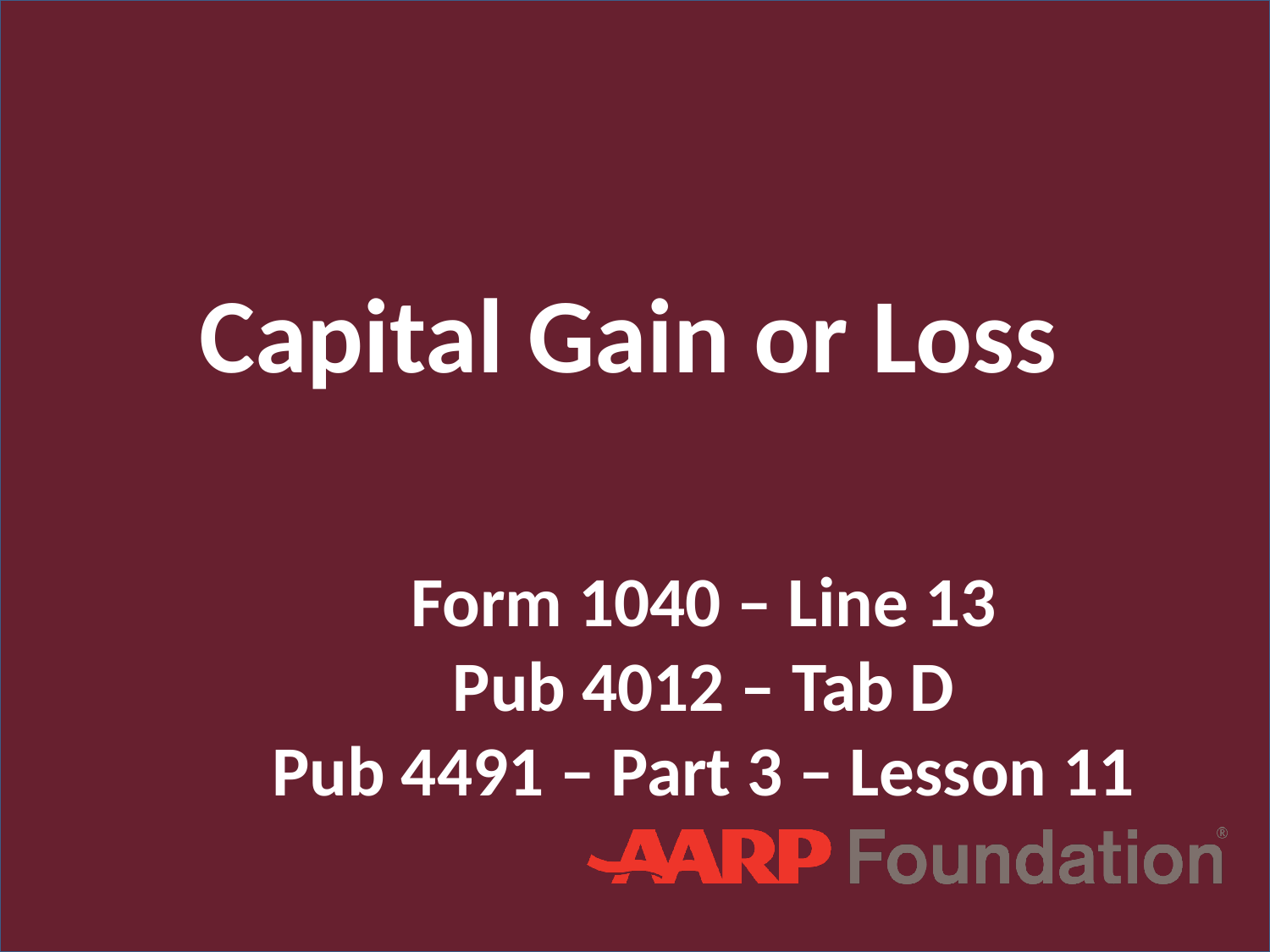

# Capital Gain or Loss
	Form 1040 – Line 13
	Pub 4012 – Tab D
	Pub 4491 – Part 3 – Lesson 11